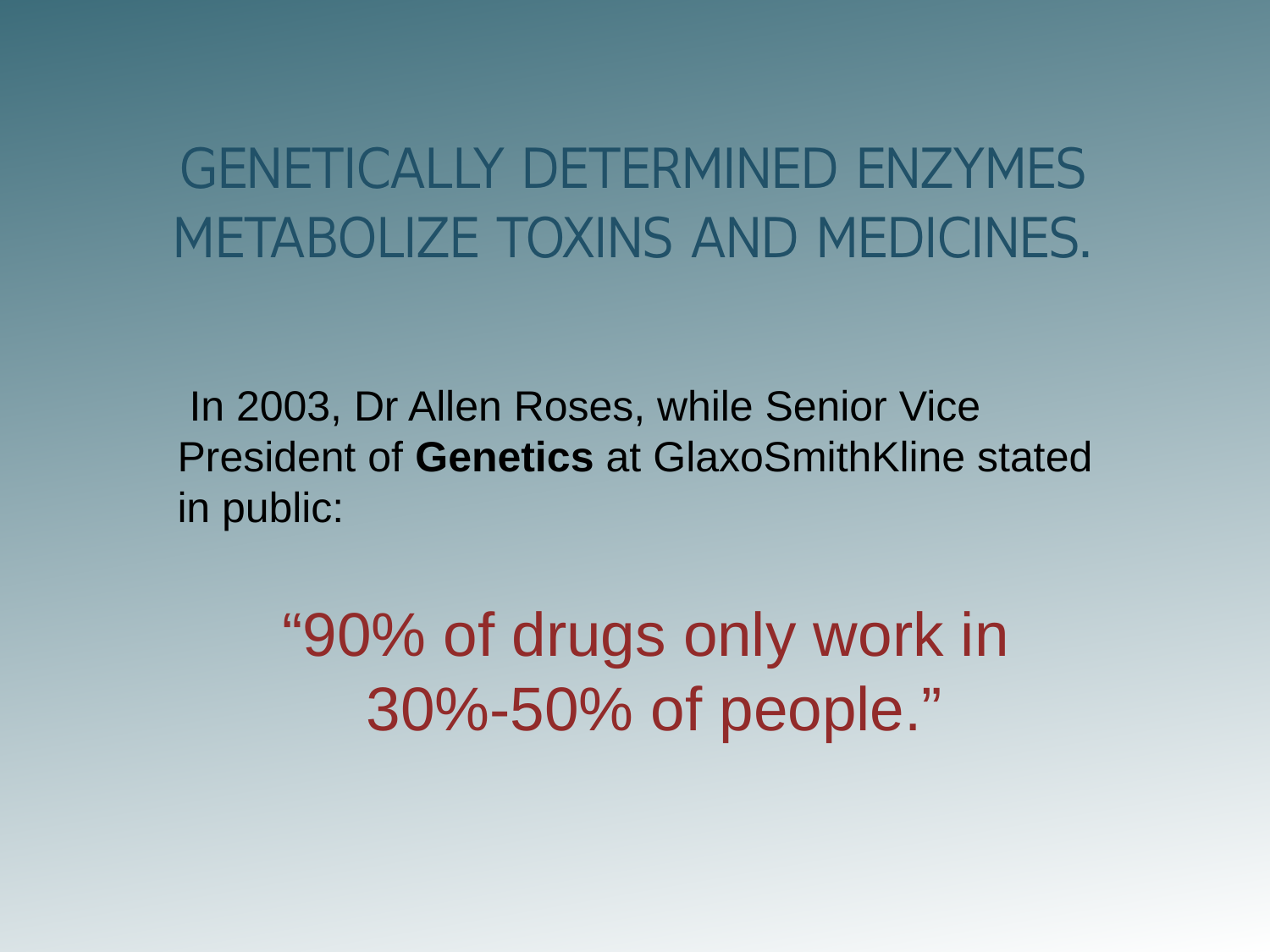

# GENETICALLY DETERMINED ENZYMES METABOLIZE TOXINS AND MEDICINES.
 In 2003, Dr Allen Roses, while Senior Vice President of Genetics at GlaxoSmithKline stated in public:

“90% of drugs only work in
30%-50% of people.”